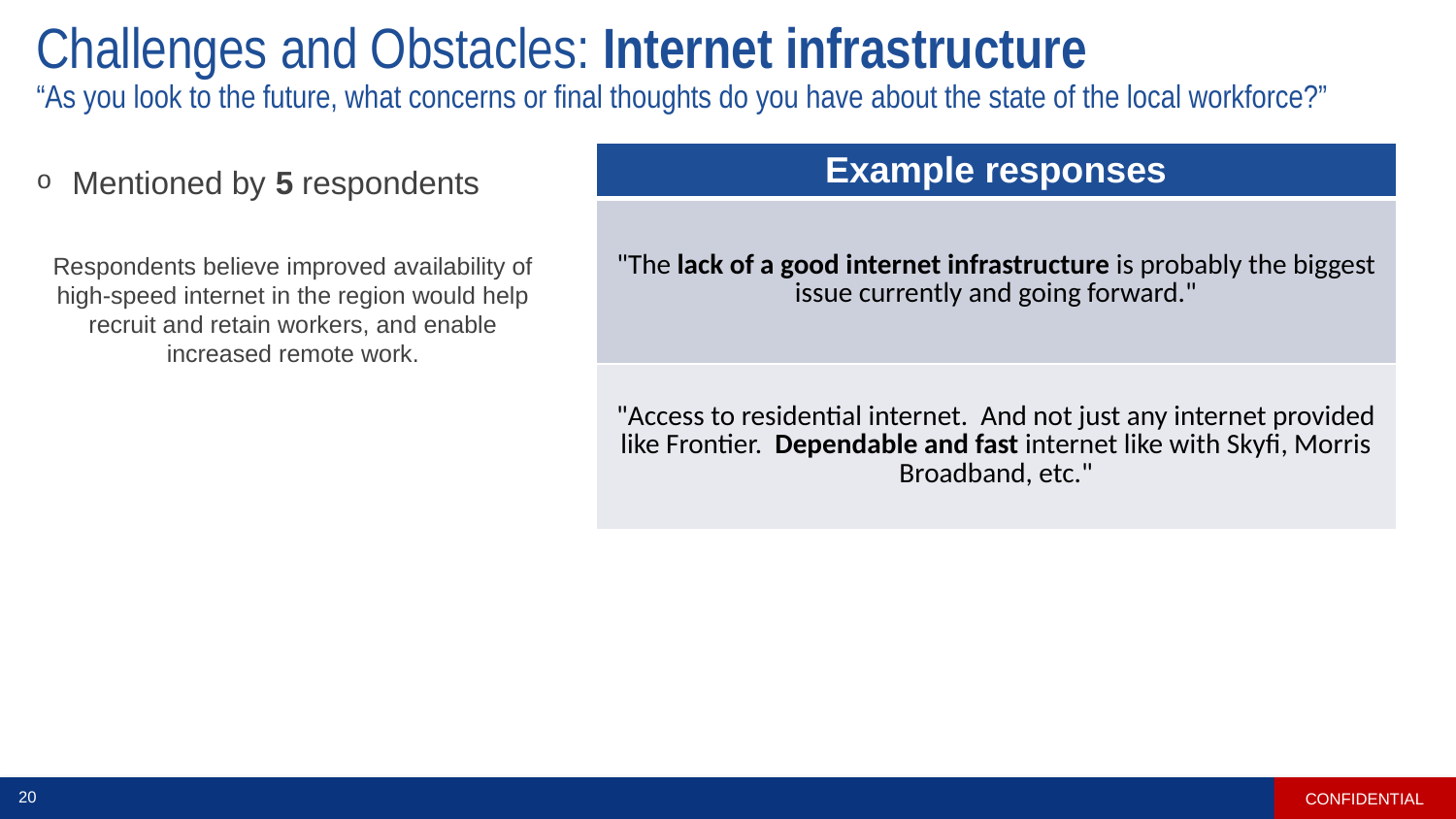

# Challenges and Obstacles: Internet infrastructure “As you look to the future, what concerns or final thoughts do you have about the state of the local workforce?”
| Example responses |
| --- |
| "The lack of a good internet infrastructure is probably the biggest issue currently and going forward." |
| "Access to residential internet. And not just any internet provided like Frontier. Dependable and fast internet like with Skyfi, Morris Broadband, etc." |
Mentioned by 5 respondents

Respondents believe improved availability of high-speed internet in the region would help recruit and retain workers, and enable increased remote work.
CONFIDENTIAL
20